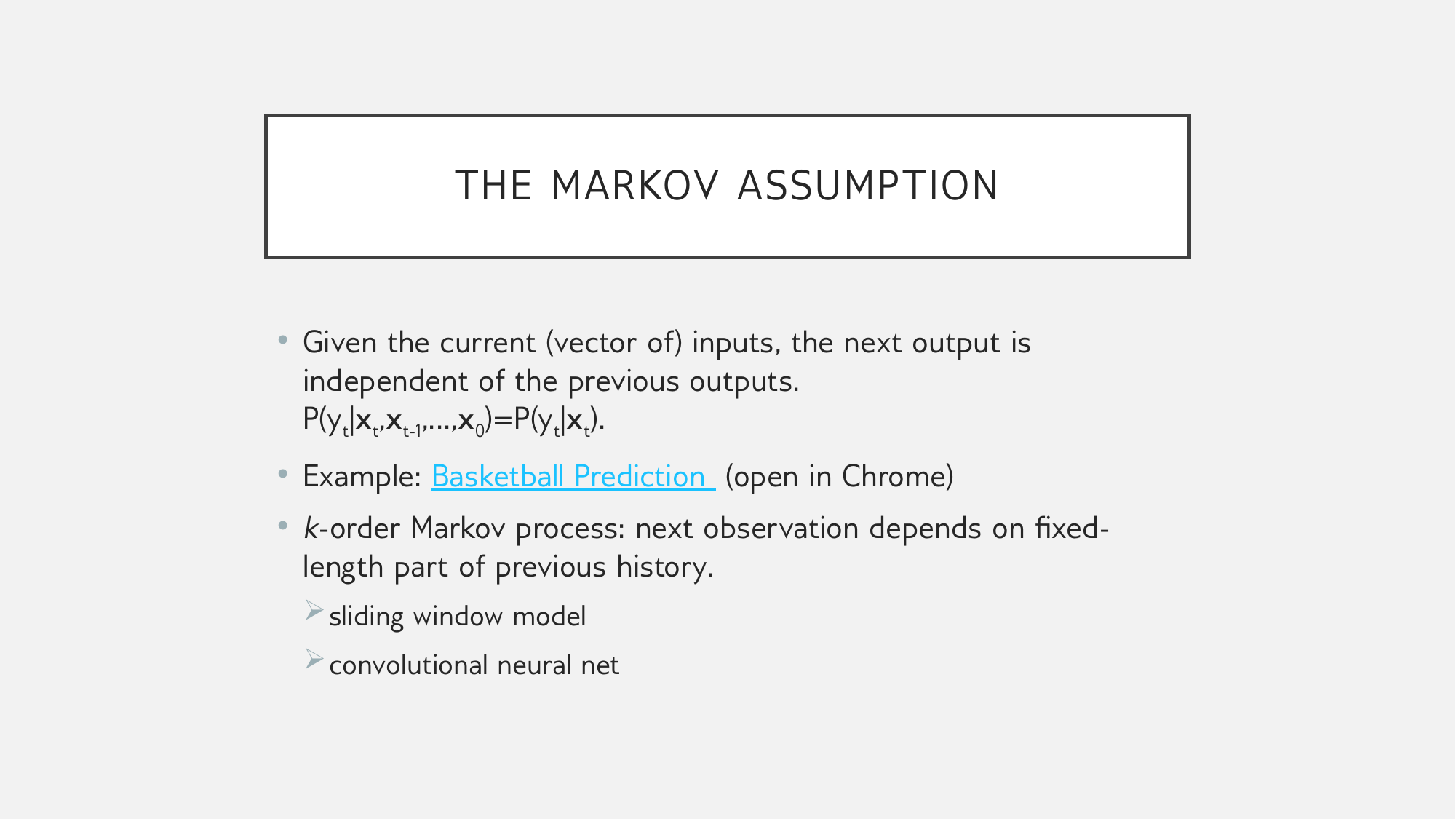

# The Markov Assumption
Given the current (vector of) inputs, the next output is independent of the previous outputs.
P(yt|xt,xt-1,...,x0)=P(yt|xt).
Example: Basketball Prediction  (open in Chrome)
k-order Markov process: next observation depends on fixed-length part of previous history.
sliding window model
convolutional neural net